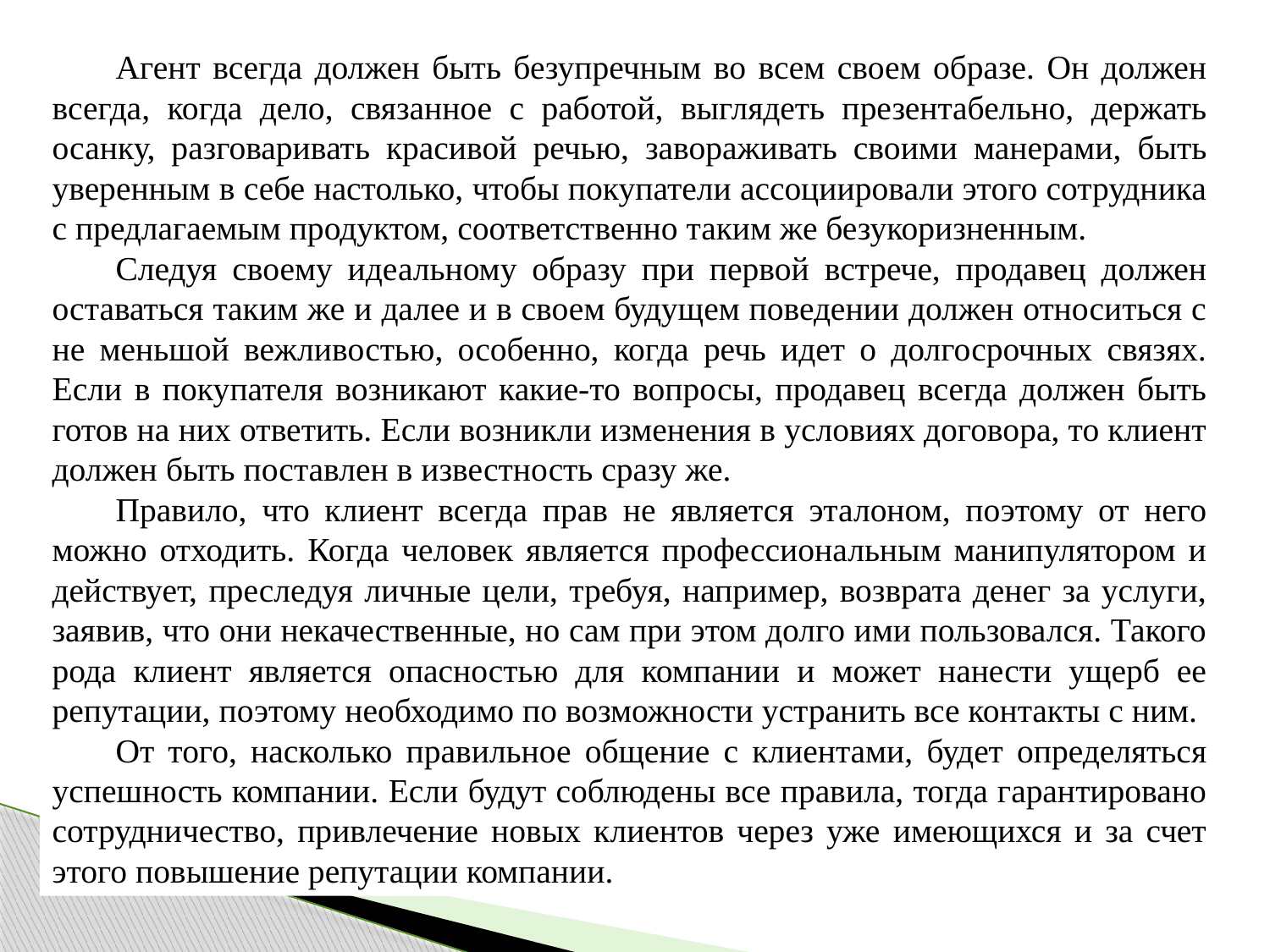

Агент всегда должен быть безупречным во всем своем образе. Он должен всегда, когда дело, связанное с работой, выглядеть презентабельно, держать осанку, разговаривать красивой речью, завораживать своими манерами, быть уверенным в себе настолько, чтобы покупатели ассоциировали этого сотрудника с предлагаемым продуктом, соответственно таким же безукоризненным.
Следуя своему идеальному образу при первой встрече, продавец должен оставаться таким же и далее и в своем будущем поведении должен относиться с не меньшой вежливостью, особенно, когда речь идет о долгосрочных связях. Если в покупателя возникают какие-то вопросы, продавец всегда должен быть готов на них ответить. Если возникли изменения в условиях договора, то клиент должен быть поставлен в известность сразу же.
Правило, что клиент всегда прав не является эталоном, поэтому от него можно отходить. Когда человек является профессиональным манипулятором и действует, преследуя личные цели, требуя, например, возврата денег за услуги, заявив, что они некачественные, но сам при этом долго ими пользовался. Такого рода клиент является опасностью для компании и может нанести ущерб ее репутации, поэтому необходимо по возможности устранить все контакты с ним.
От того, насколько правильное общение с клиентами, будет определяться успешность компании. Если будут соблюдены все правила, тогда гарантировано сотрудничество, привлечение новых клиентов через уже имеющихся и за счет этого повышение репутации компании.